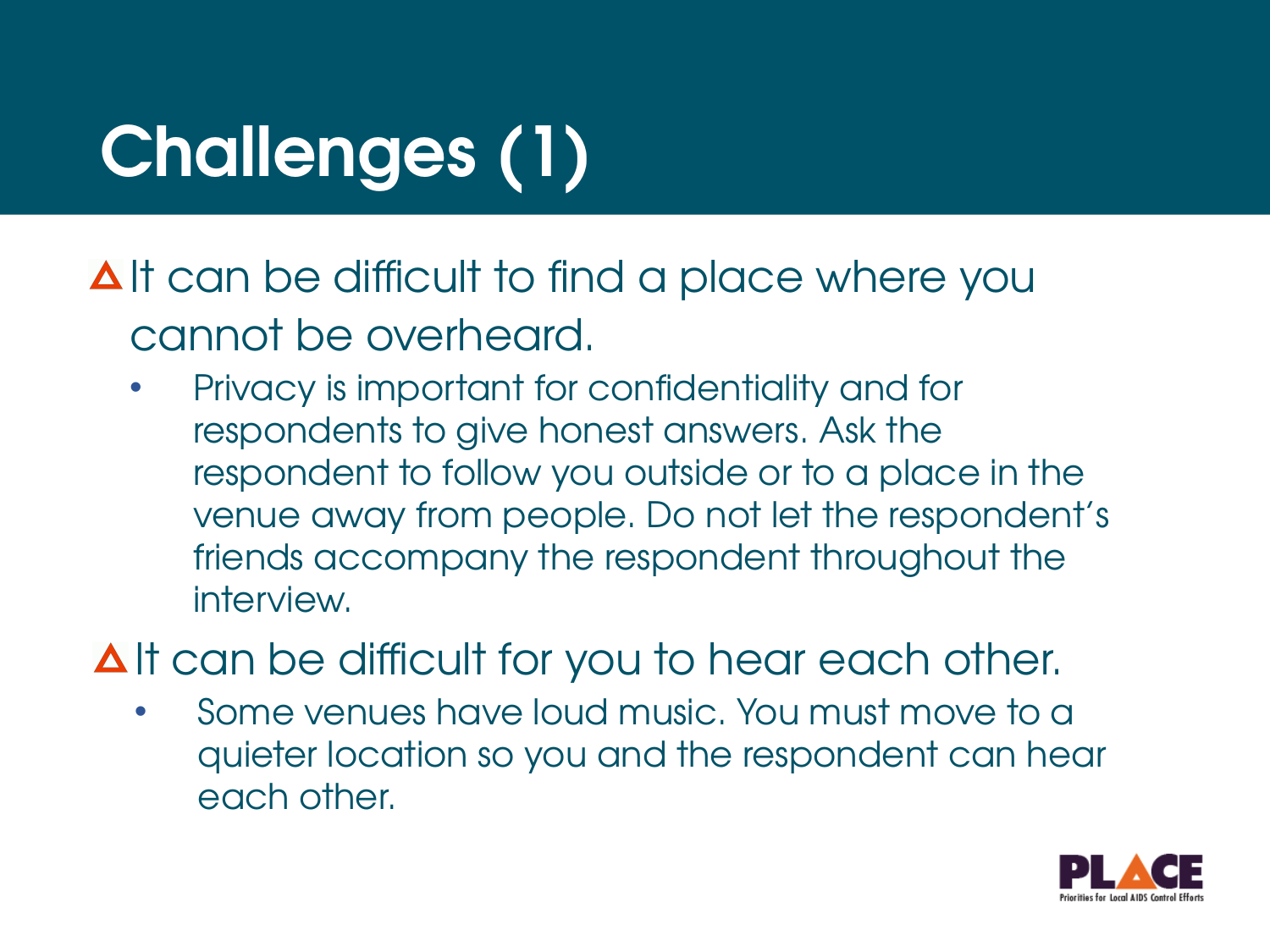

# Challenges (1)
It can be difficult to find a place where you cannot be overheard.
Privacy is important for confidentiality and for respondents to give honest answers. Ask the respondent to follow you outside or to a place in the venue away from people. Do not let the respondent’s friends accompany the respondent throughout the interview.

It can be difficult for you to hear each other.
Some venues have loud music. You must move to a quieter location so you and the respondent can hear each other.